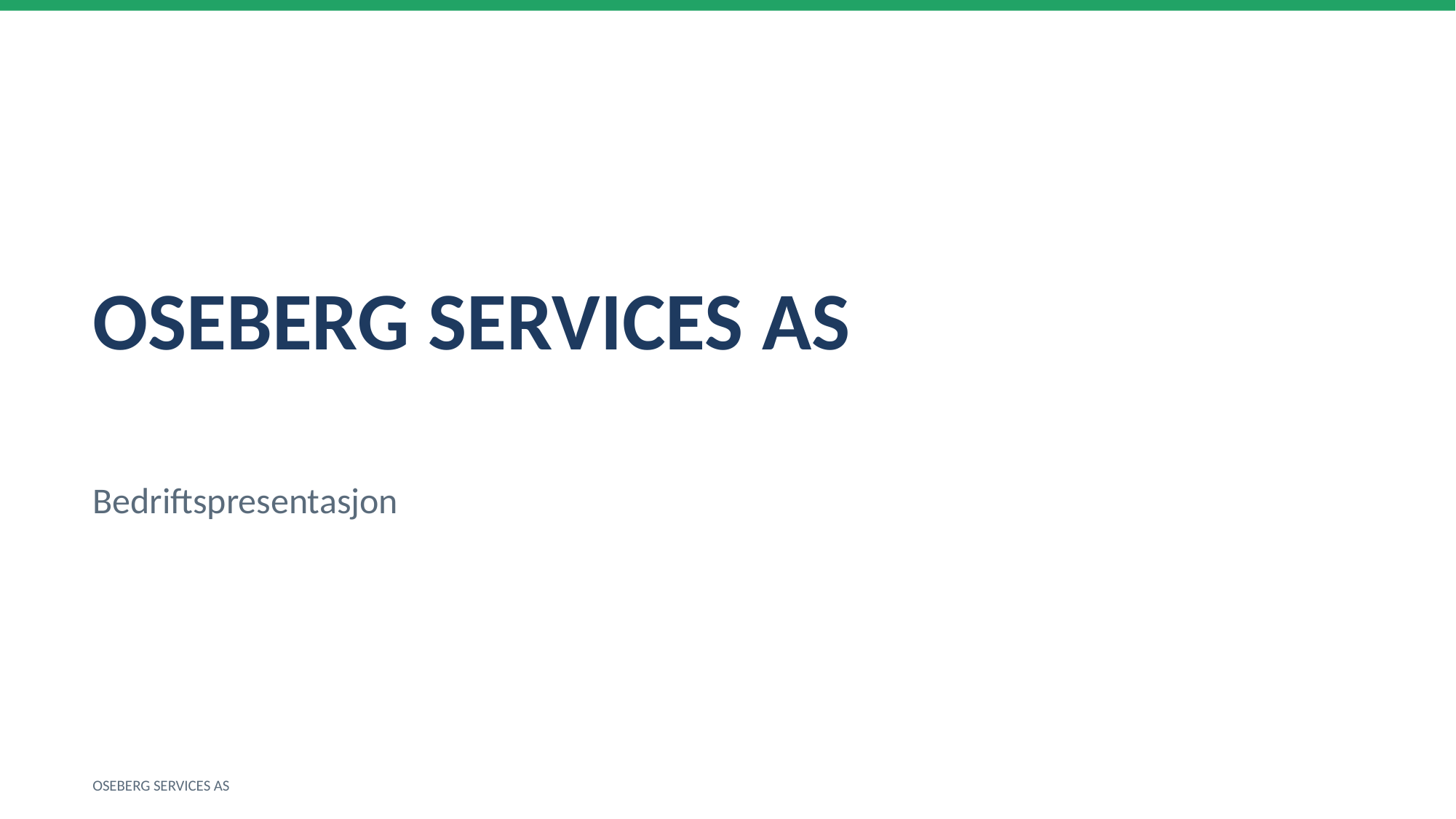

OSEBERG SERVICES AS
Bedriftspresentasjon
OSEBERG SERVICES AS